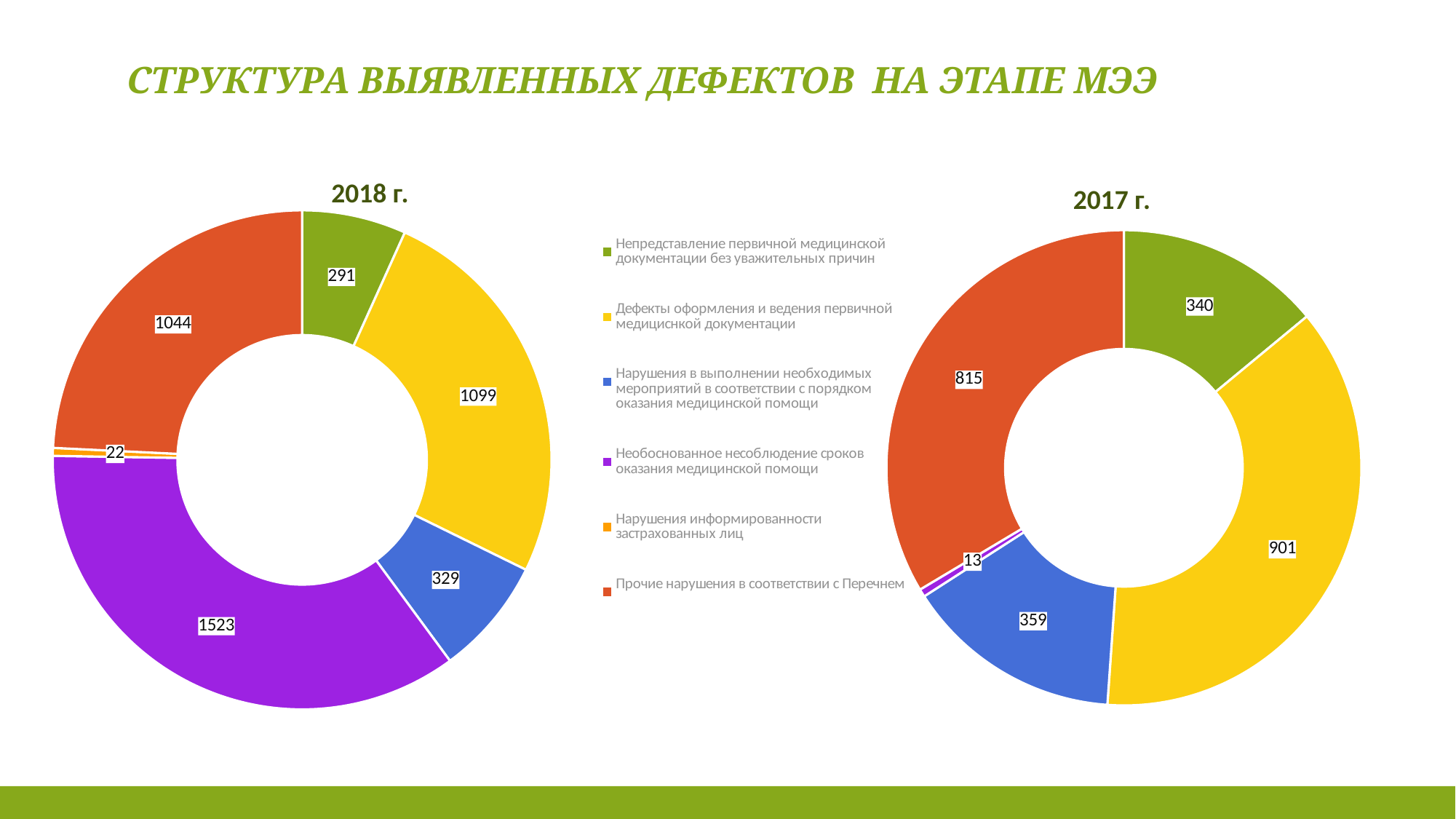

# Структура выявленных дефектов  на этапе мээ

### Chart

| Category | Продажи |
|---|---|
| Непредставление первичной медицинской документации без уважительных причин | 340.0 |
| Дефекты оформления и ведения первичной медициснкой документации | 901.0 |
| Нарушения в выполнении необходимых мероприятий в соответствии с порядком оказания медицинской помощи  | 359.0 |
| Необоснованное несоблюдение сроков оказания медицинской помощи | 13.0 |
| Нарушения информированности застрахованных лиц | 0.0 |
| Прочие нарушения в соответствии с Перечнем | 815.0 |
2018 г.
2017 г.

### Chart

| Category | Столбец1 |
|---|---|
| Непредставление первичной медицинской документации без уважительных причин | 291.0 |
| Дефекты оформления и ведения первичной медициснкой документации | 1099.0 |
| Нарушения в выполнении необходимых мероприятий в соответствии с порядком оказания медицинской помощи  | 329.0 |
| Необоснованное несоблюдение сроков оказания медицинской помощи | 1523.0 |
| Нарушения информированности застрахованных лиц | 22.0 |
| Прочие нарушения в соответствии с Перечнем | 1044.0 |